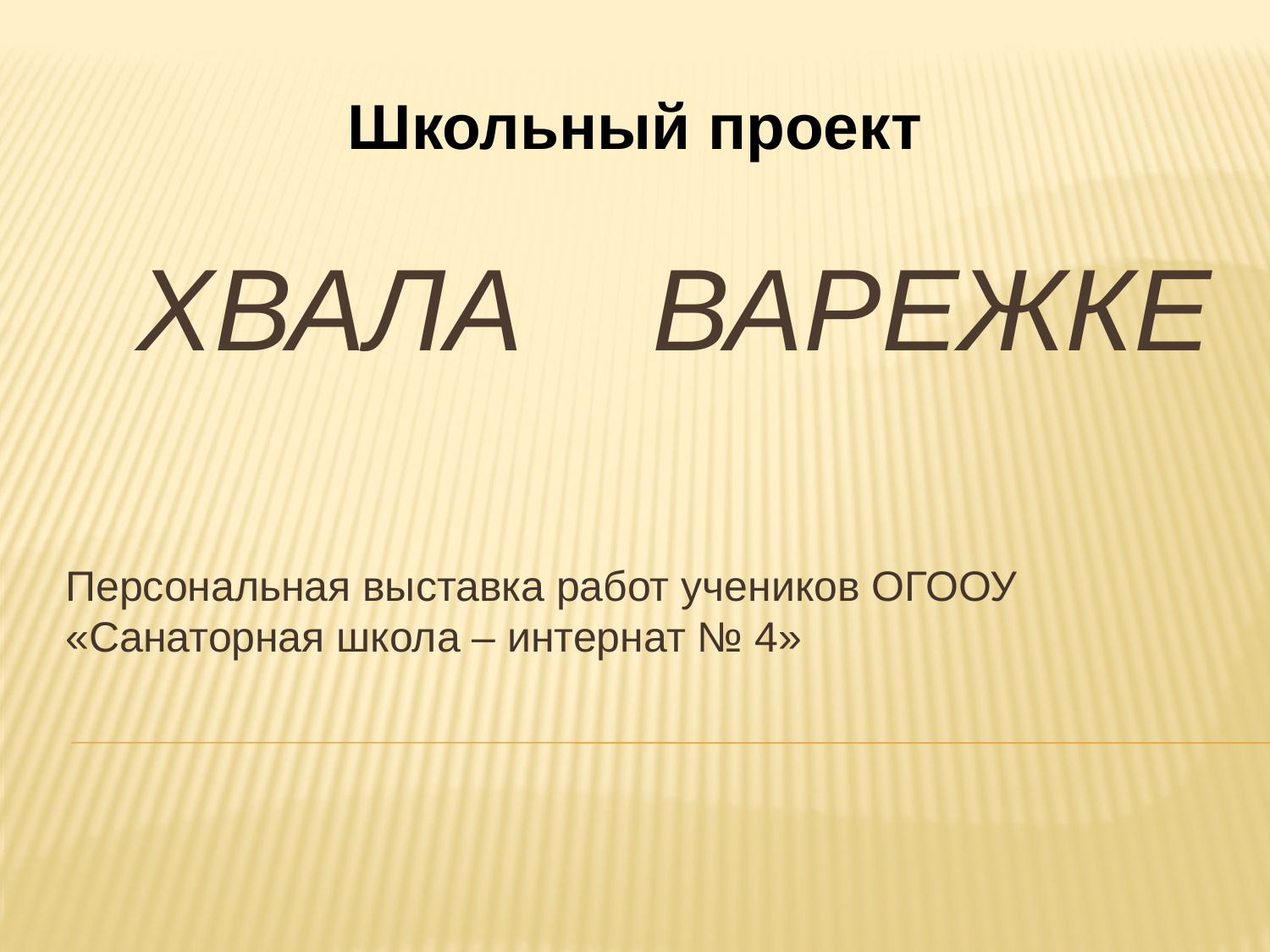

Школьный проект
# ХВАЛА    ВАРЕЖКЕ
Персональная выставка работ учеников ОГООУ «Санаторная школа – интернат № 4»